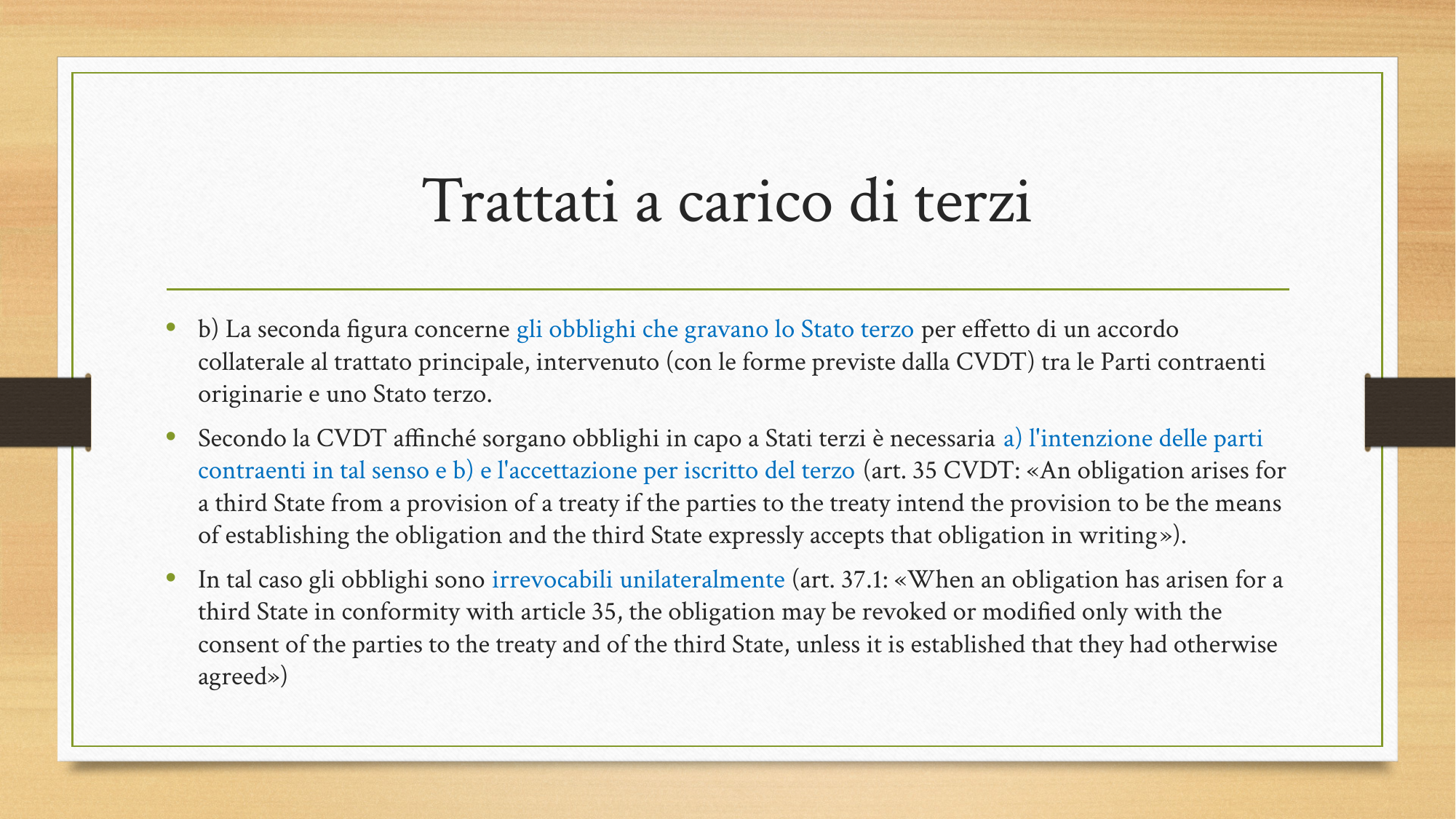

# Trattati a carico di terzi
b) La seconda figura concerne gli obblighi che gravano lo Stato terzo per effetto di un accordo collaterale al trattato principale, intervenuto (con le forme previste dalla CVDT) tra le Parti contraenti originarie e uno Stato terzo.
Secondo la CVDT affinché sorgano obblighi in capo a Stati terzi è necessaria a) l'intenzione delle parti contraenti in tal senso e b) e l'accettazione per iscritto del terzo (art. 35 CVDT: «An obligation arises for a third State from a provision of a treaty if the parties to the treaty intend the provision to be the means of establishing the obligation and the third State expressly accepts that obligation in writing»).
In tal caso gli obblighi sono irrevocabili unilateralmente (art. 37.1: «When an obligation has arisen for a third State in conformity with article 35, the obligation may be revoked or modified only with the consent of the parties to the treaty and of the third State, unless it is established that they had otherwise agreed»)